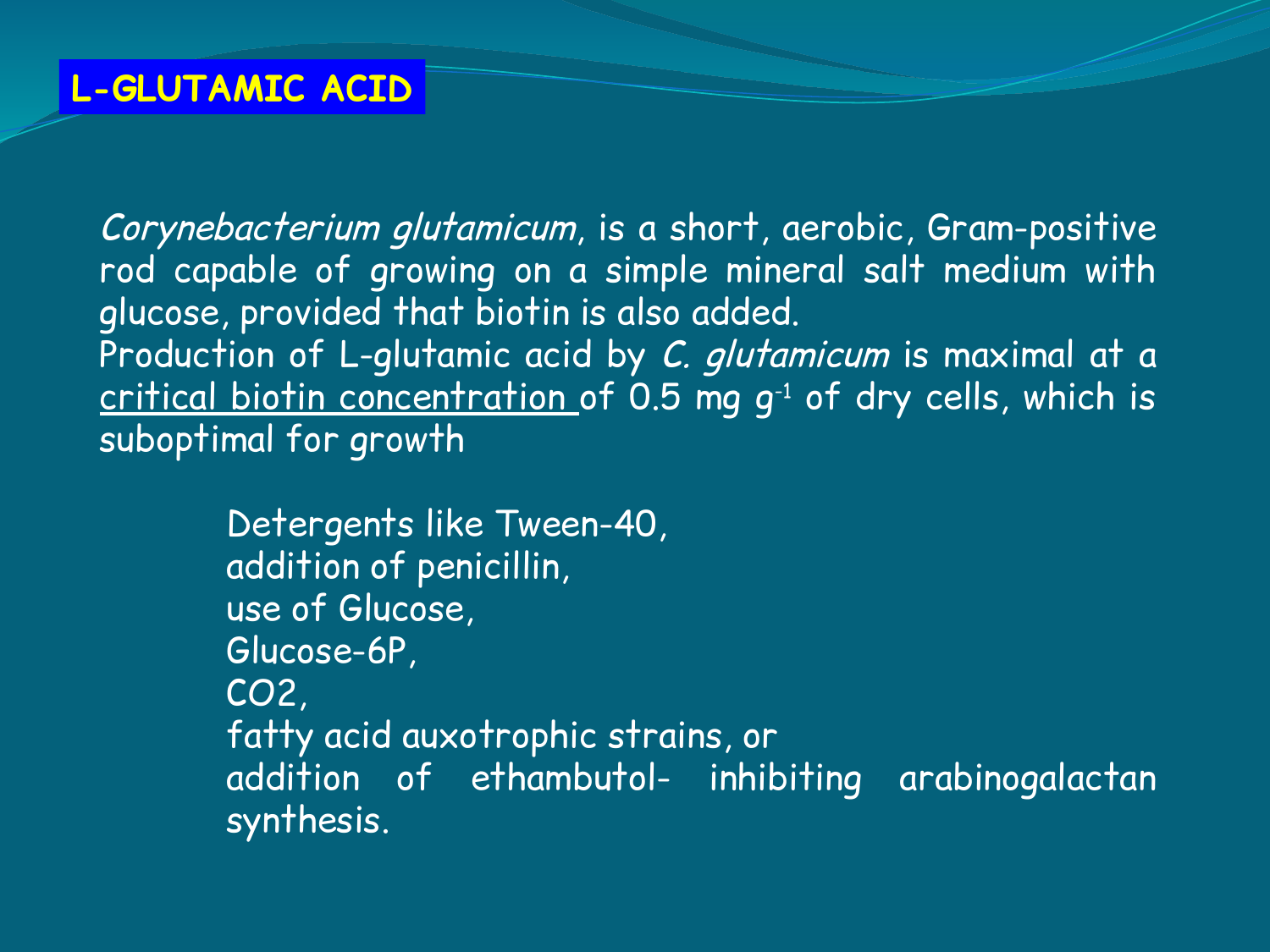

L-GLUTAMIC ACID
Corynebacterium glutamicum, is a short, aerobic, Gram-positive rod capable of growing on a simple mineral salt medium with glucose, provided that biotin is also added.
Production of L-glutamic acid by C. glutamicum is maximal at a critical biotin concentration of 0.5 mg g-1 of dry cells, which is suboptimal for growth

Detergents like Tween-40,
addition of penicillin,
use of Glucose,
Glucose-6P,
CO2,
fatty acid auxotrophic strains, or
addition of ethambutol- inhibiting arabinogalactan synthesis.